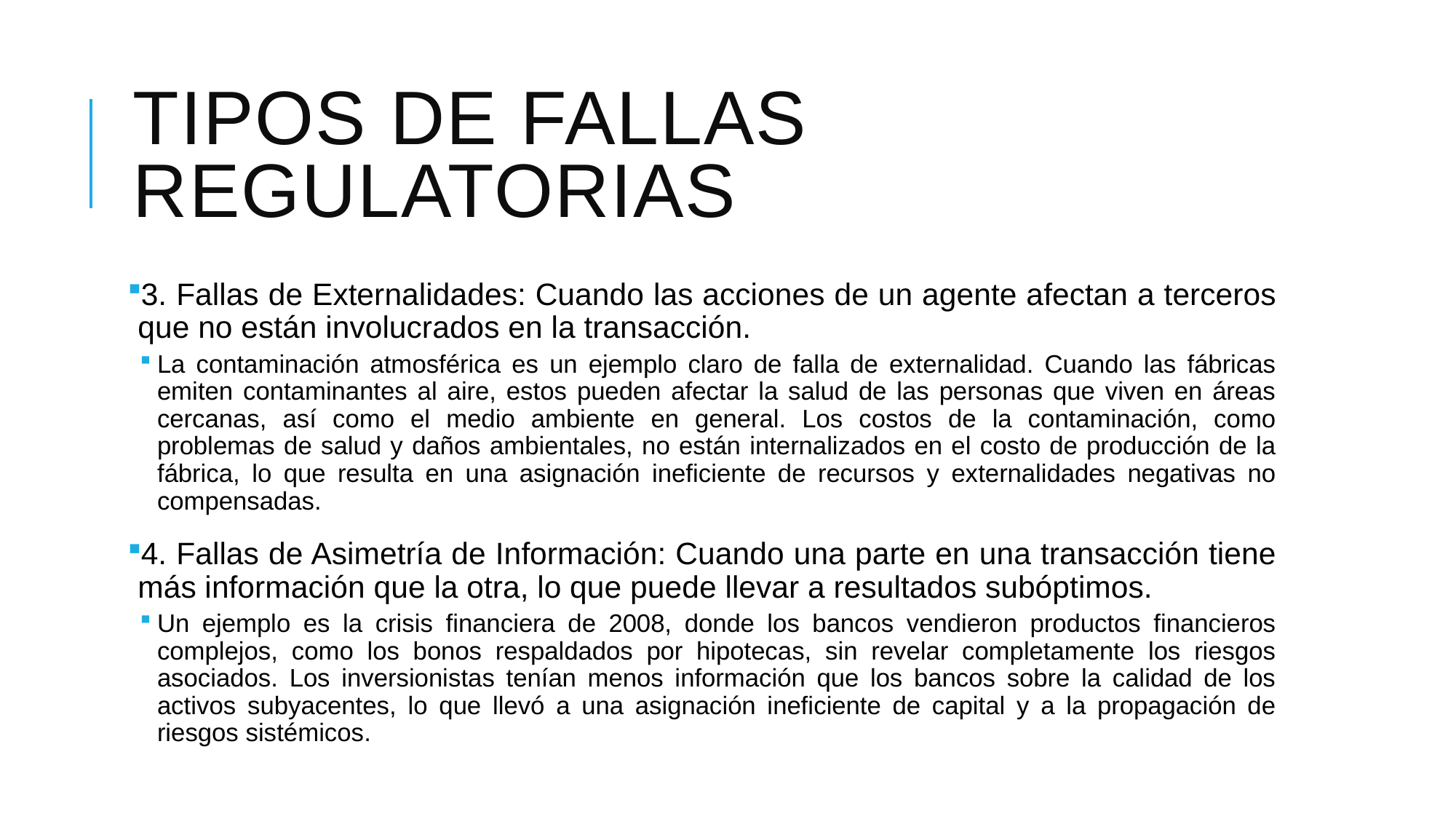

# Tipos de Fallas Regulatorias
3. Fallas de Externalidades: Cuando las acciones de un agente afectan a terceros que no están involucrados en la transacción.
La contaminación atmosférica es un ejemplo claro de falla de externalidad. Cuando las fábricas emiten contaminantes al aire, estos pueden afectar la salud de las personas que viven en áreas cercanas, así como el medio ambiente en general. Los costos de la contaminación, como problemas de salud y daños ambientales, no están internalizados en el costo de producción de la fábrica, lo que resulta en una asignación ineficiente de recursos y externalidades negativas no compensadas.
4. Fallas de Asimetría de Información: Cuando una parte en una transacción tiene más información que la otra, lo que puede llevar a resultados subóptimos.
Un ejemplo es la crisis financiera de 2008, donde los bancos vendieron productos financieros complejos, como los bonos respaldados por hipotecas, sin revelar completamente los riesgos asociados. Los inversionistas tenían menos información que los bancos sobre la calidad de los activos subyacentes, lo que llevó a una asignación ineficiente de capital y a la propagación de riesgos sistémicos.